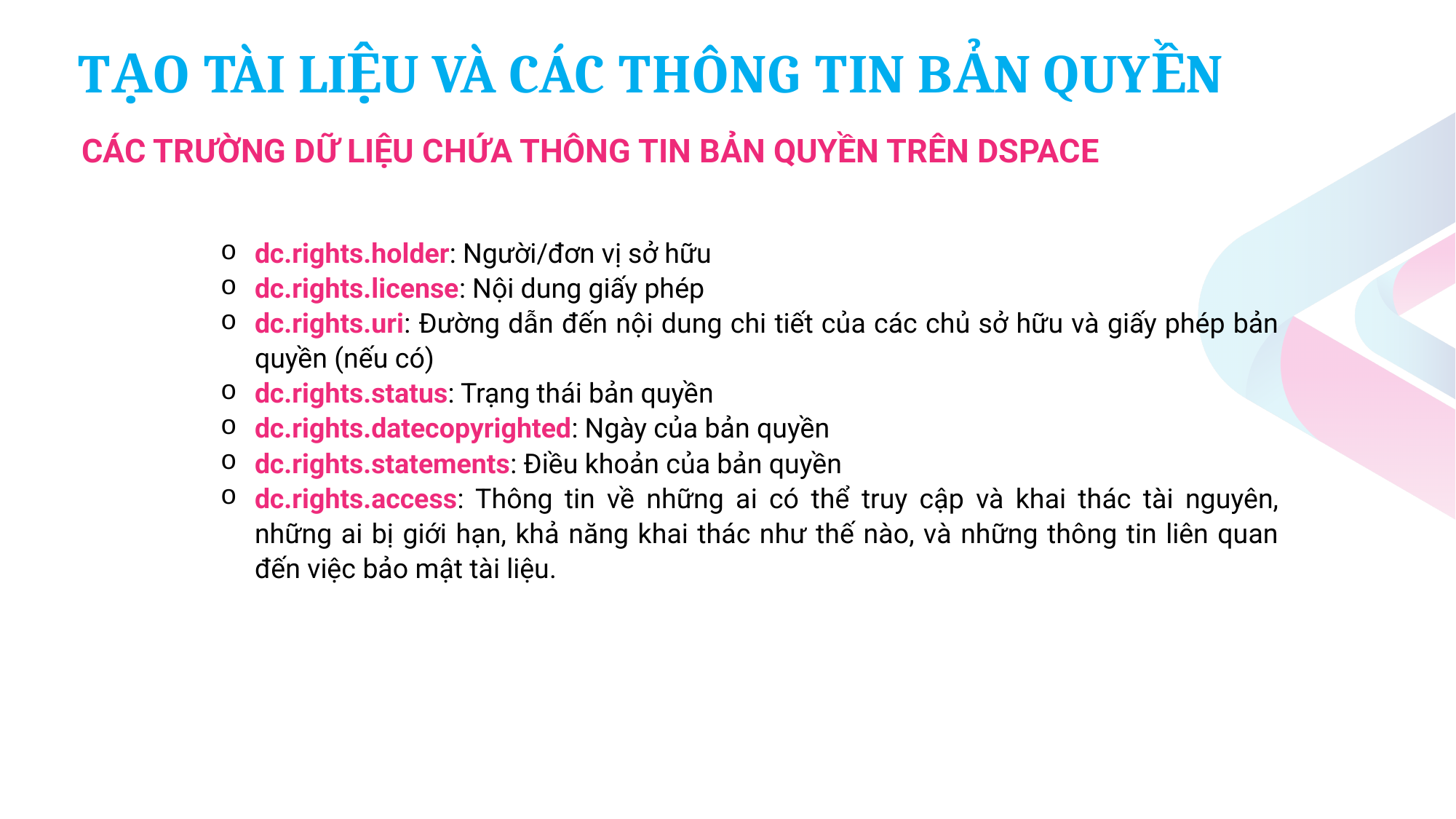

TẠO TÀI LIỆU VÀ CÁC THÔNG TIN BẢN QUYỀN

CÁC TRƯỜNG DỮ LIỆU CHỨA THÔNG TIN BẢN QUYỀN TRÊN DSPACE

dc.rights.holder: Người/đơn vị sở hữu
dc.rights.license: Nội dung giấy phép
dc.rights.uri: Đường dẫn đến nội dung chi tiết của các chủ sở hữu và giấy phép bản quyền (nếu có)
dc.rights.status: Trạng thái bản quyền
dc.rights.datecopyrighted: Ngày của bản quyền
dc.rights.statements: Điều khoản của bản quyền
dc.rights.access: Thông tin về những ai có thể truy cập và khai thác tài nguyên, những ai bị giới hạn, khả năng khai thác như thế nào, và những thông tin liên quan đến việc bảo mật tài liệu.